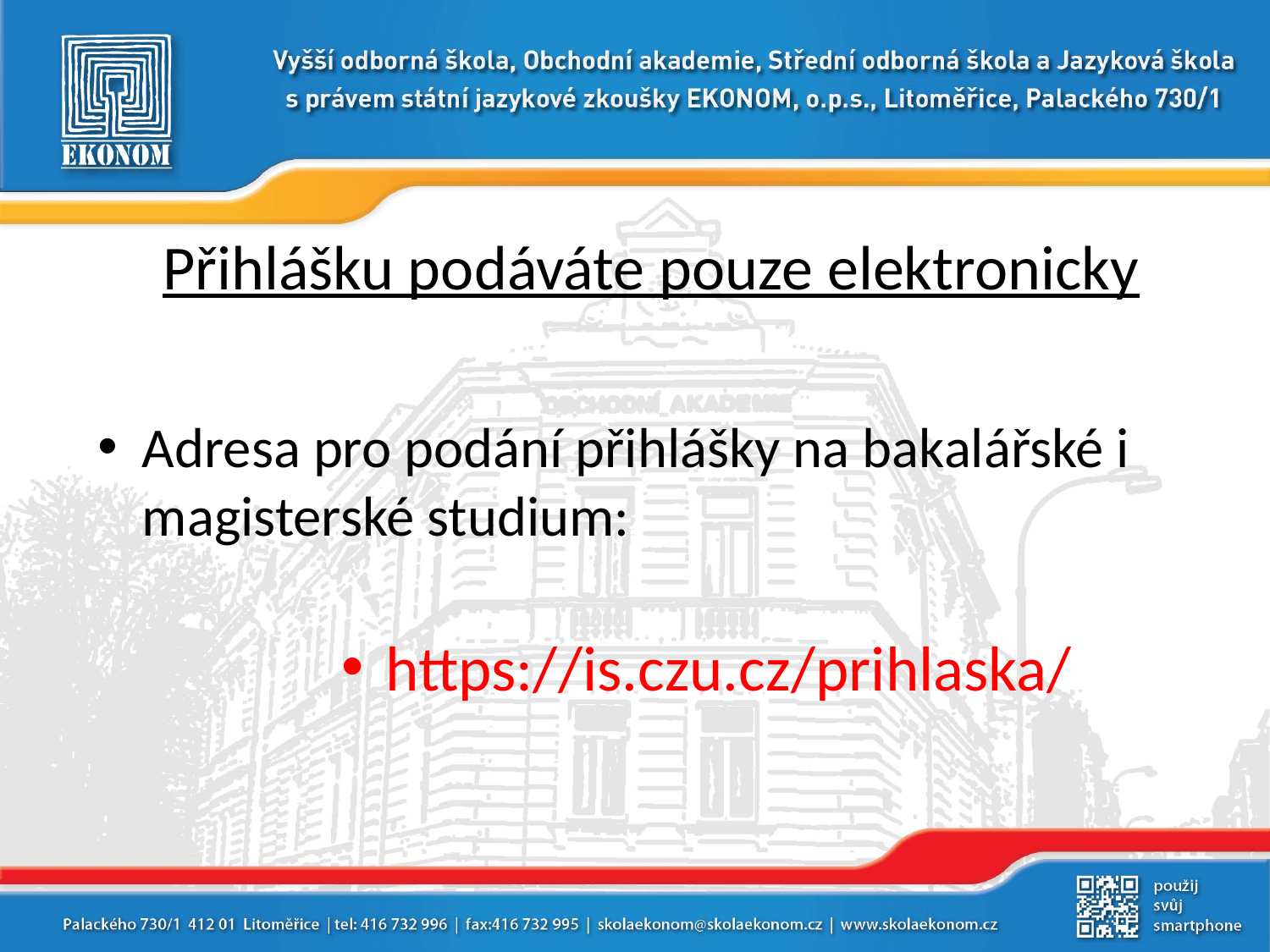

# Přihlášku podáváte pouze elektronicky

Adresa pro podání přihlášky na bakalářské i magisterské studium:

https://is.czu.cz/prihlaska/